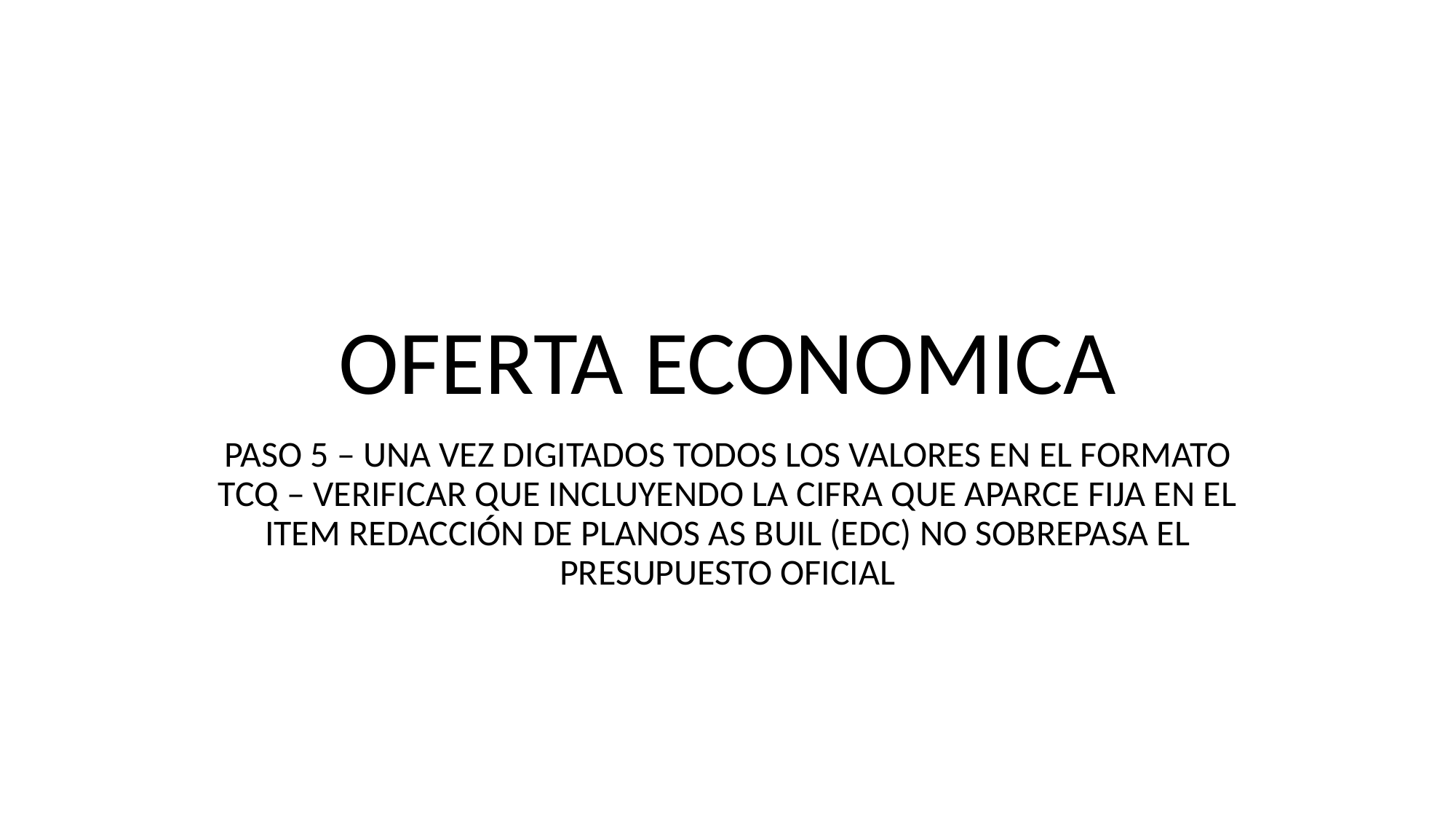

# OFERTA ECONOMICA
PASO 5 – UNA VEZ DIGITADOS TODOS LOS VALORES EN EL FORMATO TCQ – VERIFICAR QUE INCLUYENDO LA CIFRA QUE APARCE FIJA EN EL ITEM REDACCIÓN DE PLANOS AS BUIL (EDC) NO SOBREPASA EL PRESUPUESTO OFICIAL